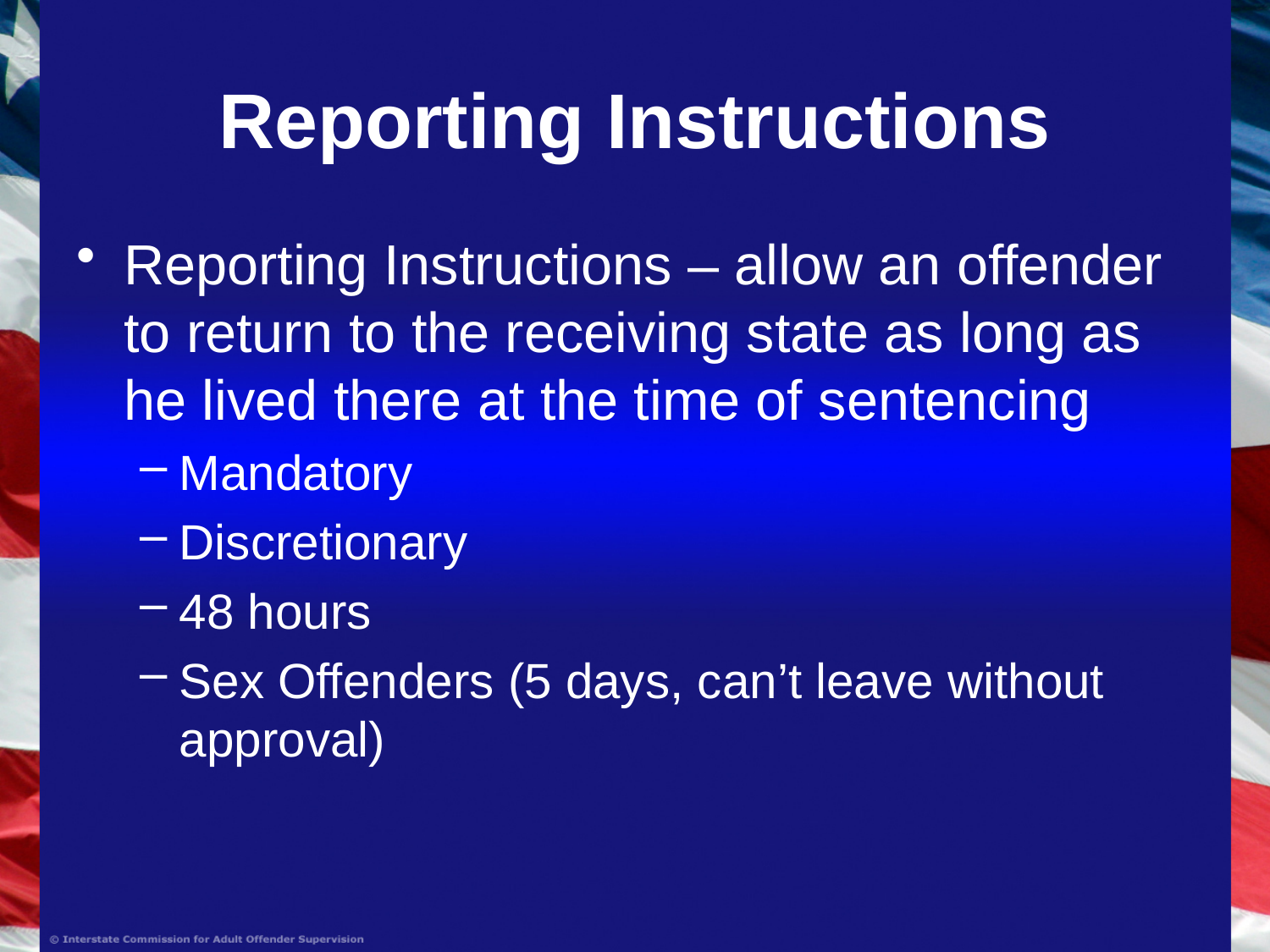

# Reporting Instructions
Reporting Instructions – allow an offender to return to the receiving state as long as he lived there at the time of sentencing
Mandatory
Discretionary
48 hours
Sex Offenders (5 days, can’t leave without approval)